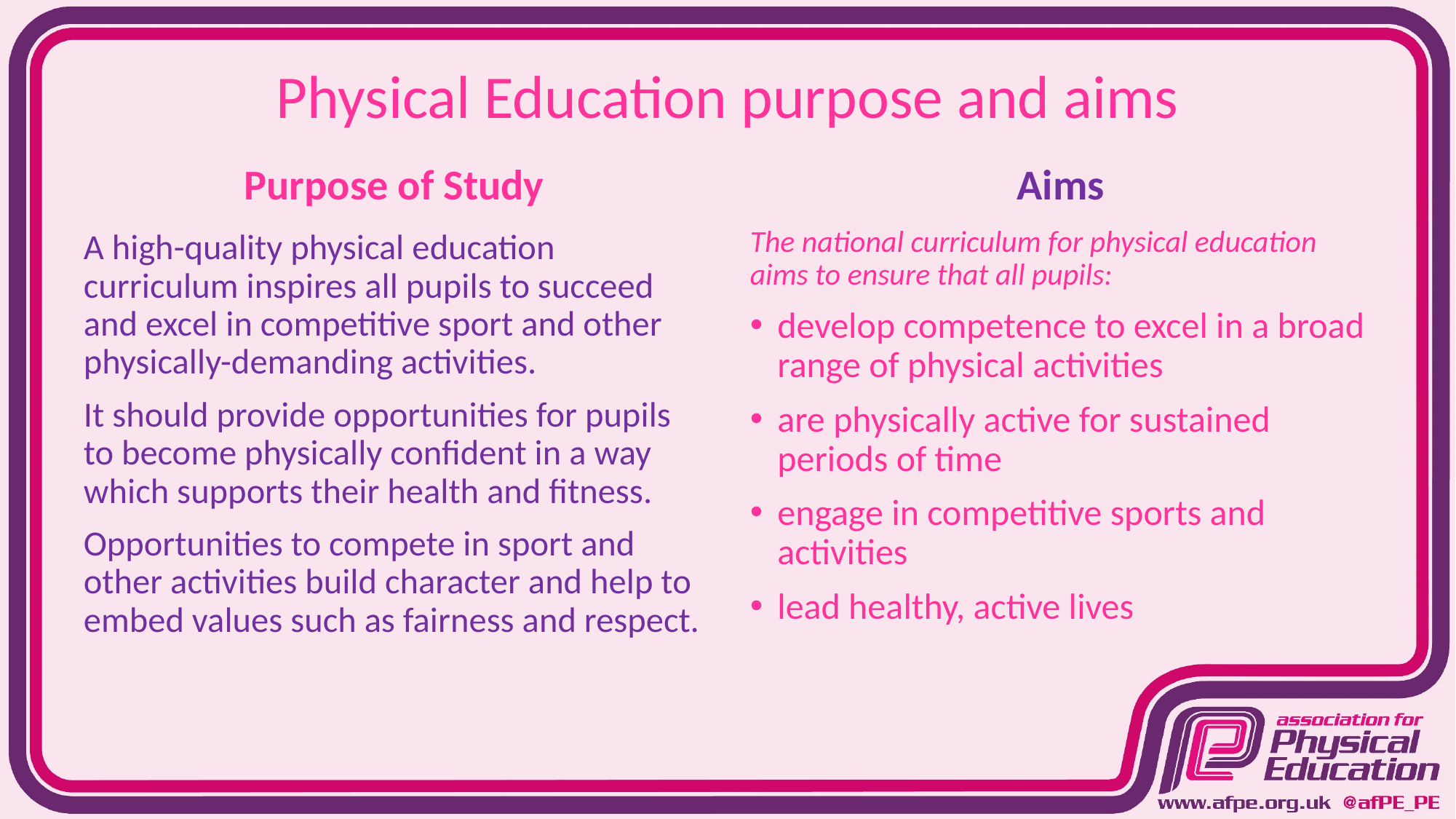

# Physical Education purpose and aims
Purpose of Study
Aims
The national curriculum for physical education aims to ensure that all pupils:
develop competence to excel in a broad range of physical activities
are physically active for sustained periods of time
engage in competitive sports and activities
lead healthy, active lives

A high-quality physical education curriculum inspires all pupils to succeed and excel in competitive sport and other physically-demanding activities.
It should provide opportunities for pupils to become physically confident in a way which supports their health and fitness.
Opportunities to compete in sport and other activities build character and help to embed values such as fairness and respect.